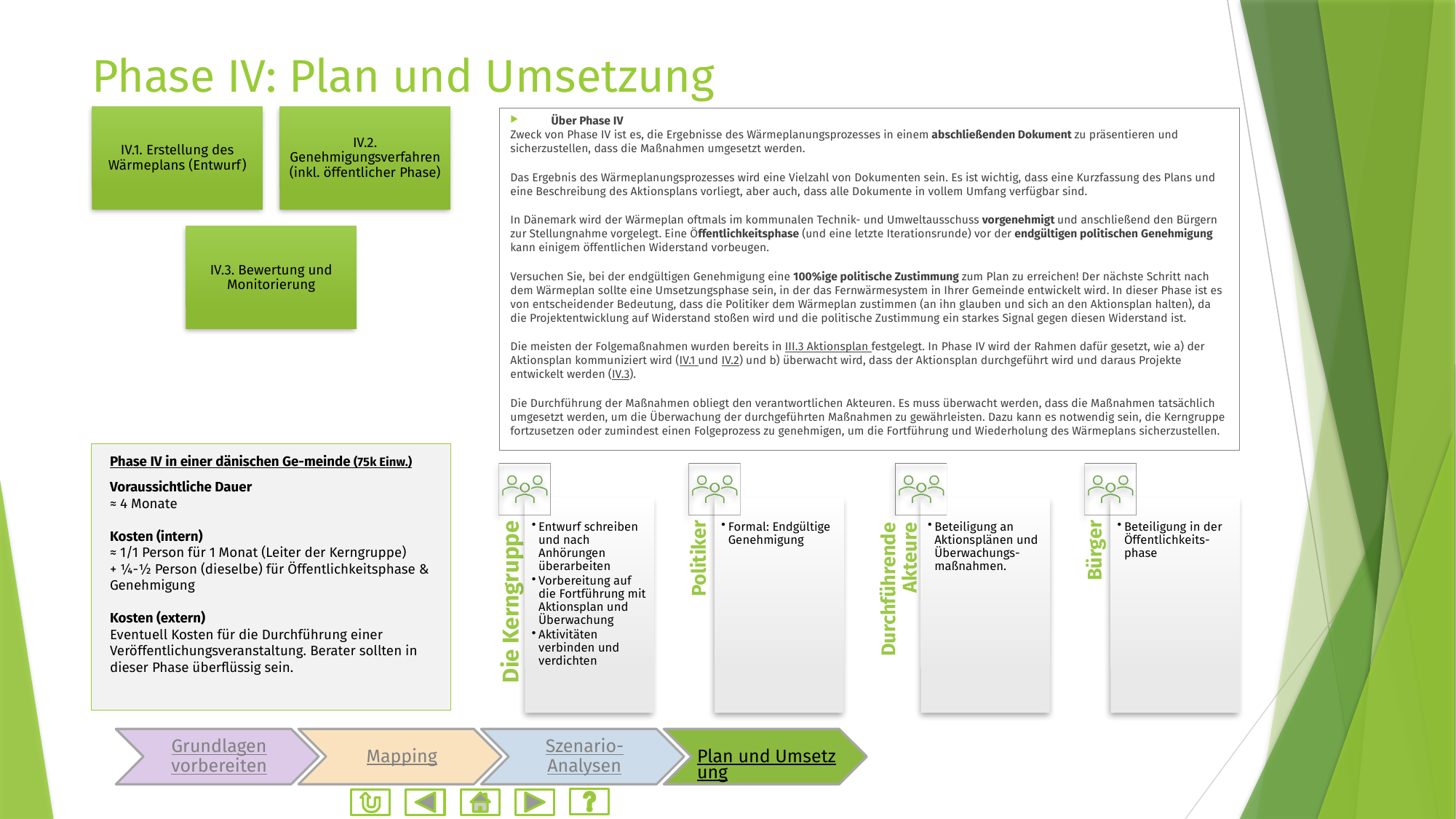

# Phase IV: Plan und Umsetzung
IV.1. Erstellung des Wärmeplans (Entwurf)
IV.2. Genehmigungsverfahren (inkl. öffentlicher Phase)
IV.3. Bewertung und Monitorierung
Über Phase IV
Zweck von Phase IV ist es, die Ergebnisse des Wärmeplanungsprozesses in einem abschließenden Dokument zu präsentieren und sicherzustellen, dass die Maßnahmen umgesetzt werden.
Das Ergebnis des Wärmeplanungsprozesses wird eine Vielzahl von Dokumenten sein. Es ist wichtig, dass eine Kurzfassung des Plans und eine Beschreibung des Aktionsplans vorliegt, aber auch, dass alle Dokumente in vollem Umfang verfügbar sind.
In Dänemark wird der Wärmeplan oftmals im kommunalen Technik- und Umweltausschuss vorgenehmigt und anschließend den Bürgern zur Stellungnahme vorgelegt. Eine Öffentlichkeitsphase (und eine letzte Iterationsrunde) vor der endgültigen politischen Genehmigung kann einigem öffentlichen Widerstand vorbeugen.
Versuchen Sie, bei der endgültigen Genehmigung eine 100%ige politische Zustimmung zum Plan zu erreichen! Der nächste Schritt nach dem Wärmeplan sollte eine Umsetzungsphase sein, in der das Fernwärmesystem in Ihrer Gemeinde entwickelt wird. In dieser Phase ist es von entscheidender Bedeutung, dass die Politiker dem Wärmeplan zustimmen (an ihn glauben und sich an den Aktionsplan halten), da die Projektentwicklung auf Widerstand stoßen wird und die politische Zustimmung ein starkes Signal gegen diesen Widerstand ist.
Die meisten der Folgemaßnahmen wurden bereits in III.3 Aktionsplan festgelegt. In Phase IV wird der Rahmen dafür gesetzt, wie a) der Aktionsplan kommuniziert wird (IV.1 und IV.2) und b) überwacht wird, dass der Aktionsplan durchgeführt wird und daraus Projekte entwickelt werden (IV.3).
Die Durchführung der Maßnahmen obliegt den verantwortlichen Akteuren. Es muss überwacht werden, dass die Maßnahmen tatsächlich umgesetzt werden, um die Überwachung der durchgeführten Maßnahmen zu gewährleisten. Dazu kann es notwendig sein, die Kerngruppe fortzusetzen oder zumindest einen Folgeprozess zu genehmigen, um die Fortführung und Wiederholung des Wärmeplans sicherzustellen.

Phase IV in einer dänischen Ge-meinde (75k Einw.)
Voraussichtliche Dauer
≈ 4 Monate

Kosten (intern)
≈ 1/1 Person für 1 Monat (Leiter der Kerngruppe)
+ ¼-½ Person (dieselbe) für Öffentlichkeitsphase & Genehmigung
Kosten (extern)
Eventuell Kosten für die Durchführung einer Veröffentlichungsveranstaltung. Berater sollten in dieser Phase überflüssig sein.
Die Kerngruppe
Entwurf schreiben und nach Anhörungen überarbeiten
Vorbereitung auf die Fortführung mit Aktionsplan und Überwachung
Aktivitäten verbinden und verdichten
Politiker
Formal: Endgültige Genehmigung
Durchführende Akteure
Beteiligung an Aktionsplänen und Überwachungs-maßnahmen.
Bürger
Beteiligung in der Öffentlichkeits-phase